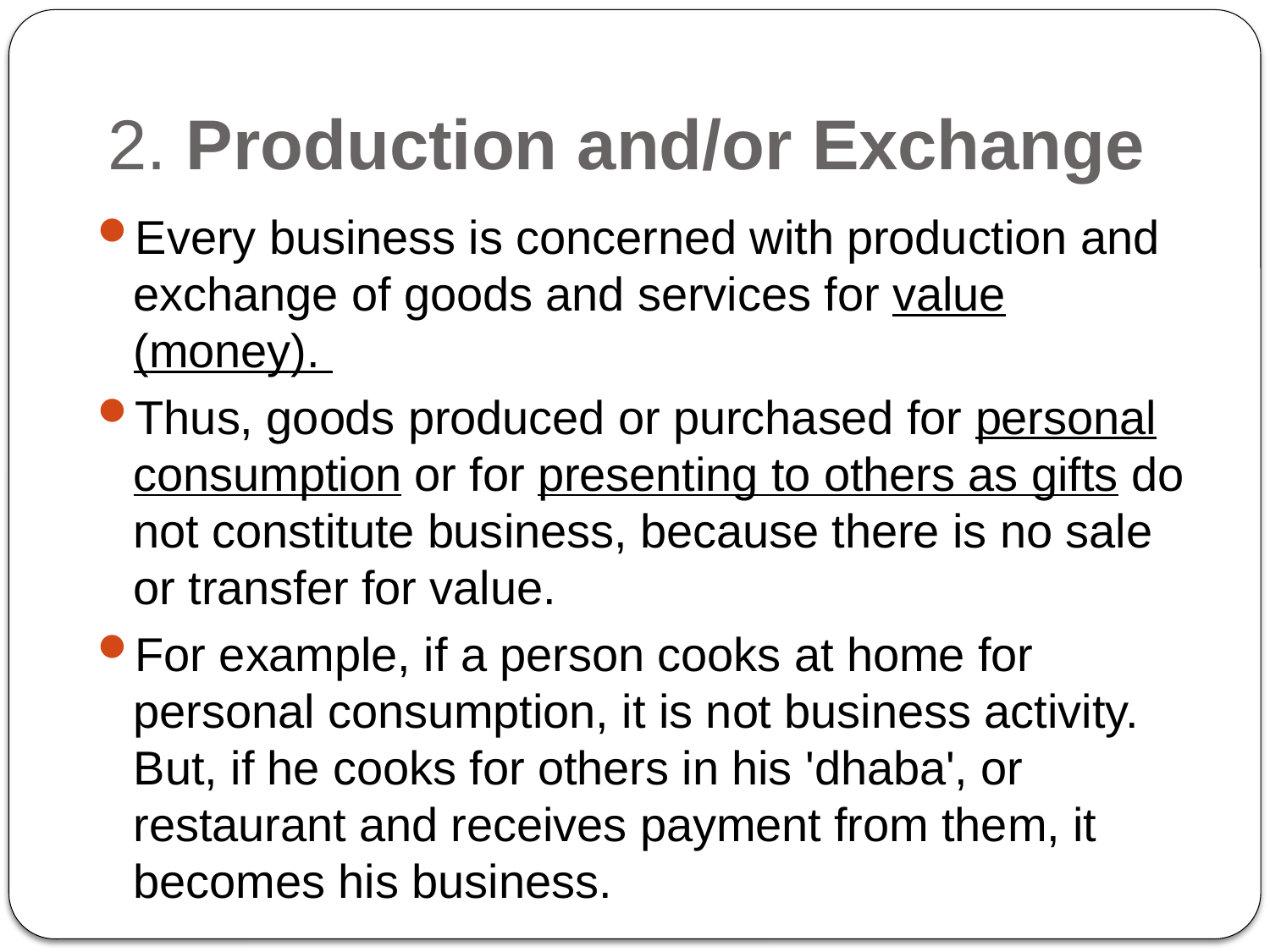

# 2. Production and/or Exchange
Every business is concerned with production and exchange of goods and services for value (money).
Thus, goods produced or purchased for personal consumption or for presenting to others as gifts do not constitute business, because there is no sale or transfer for value.
For example, if a person cooks at home for personal consumption, it is not business activity. But, if he cooks for others in his 'dhaba', or restaurant and receives payment from them, it becomes his business.